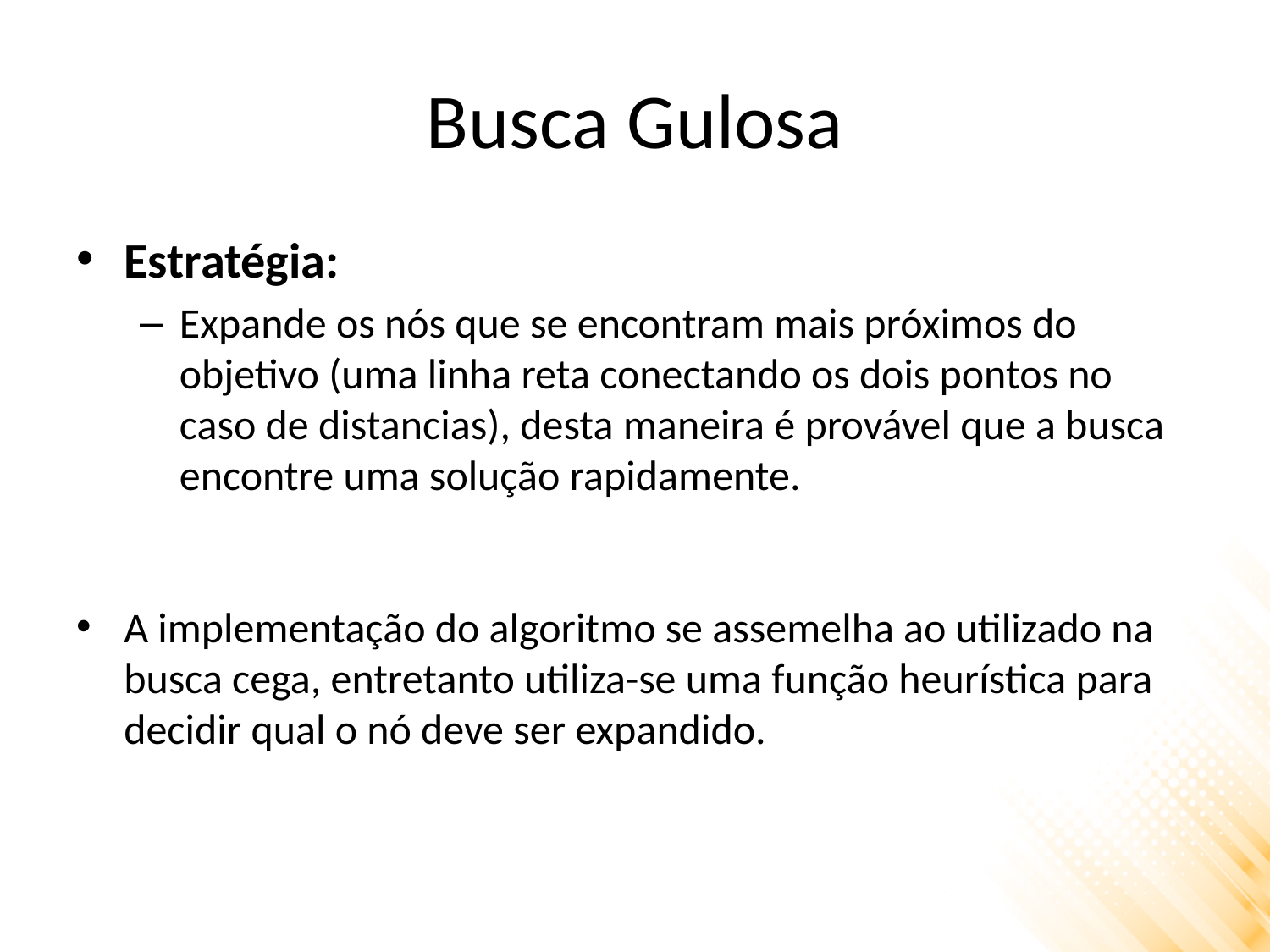

# Busca Gulosa
Estratégia:
Expande os nós que se encontram mais próximos do objetivo (uma linha reta conectando os dois pontos no caso de distancias), desta maneira é provável que a busca encontre uma solução rapidamente.

A implementação do algoritmo se assemelha ao utilizado na busca cega, entretanto utiliza-se uma função heurística para decidir qual o nó deve ser expandido.